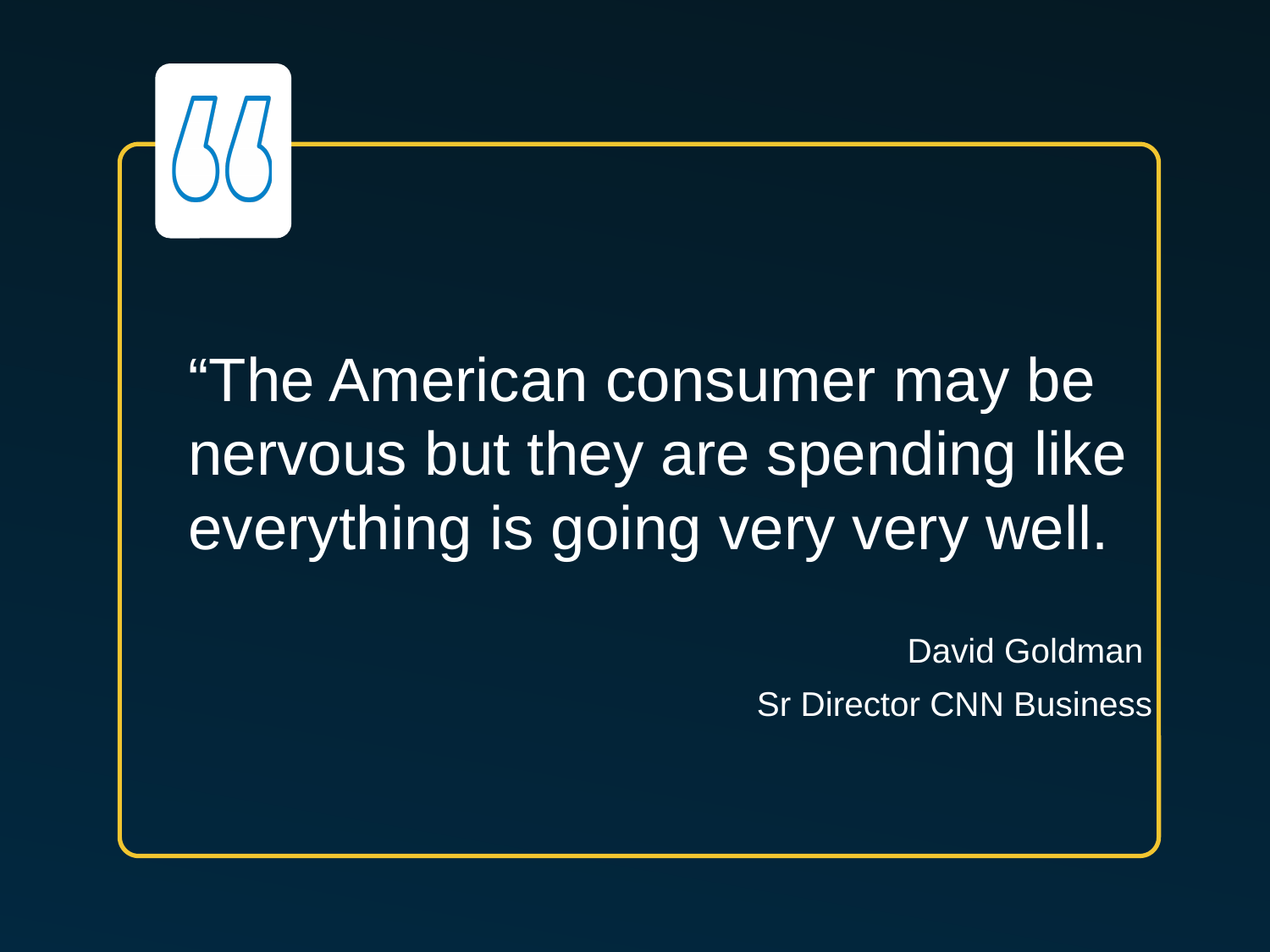

“The American consumer may be nervous but they are spending like everything is going very very well.

							David Goldman
Sr Director CNN Business